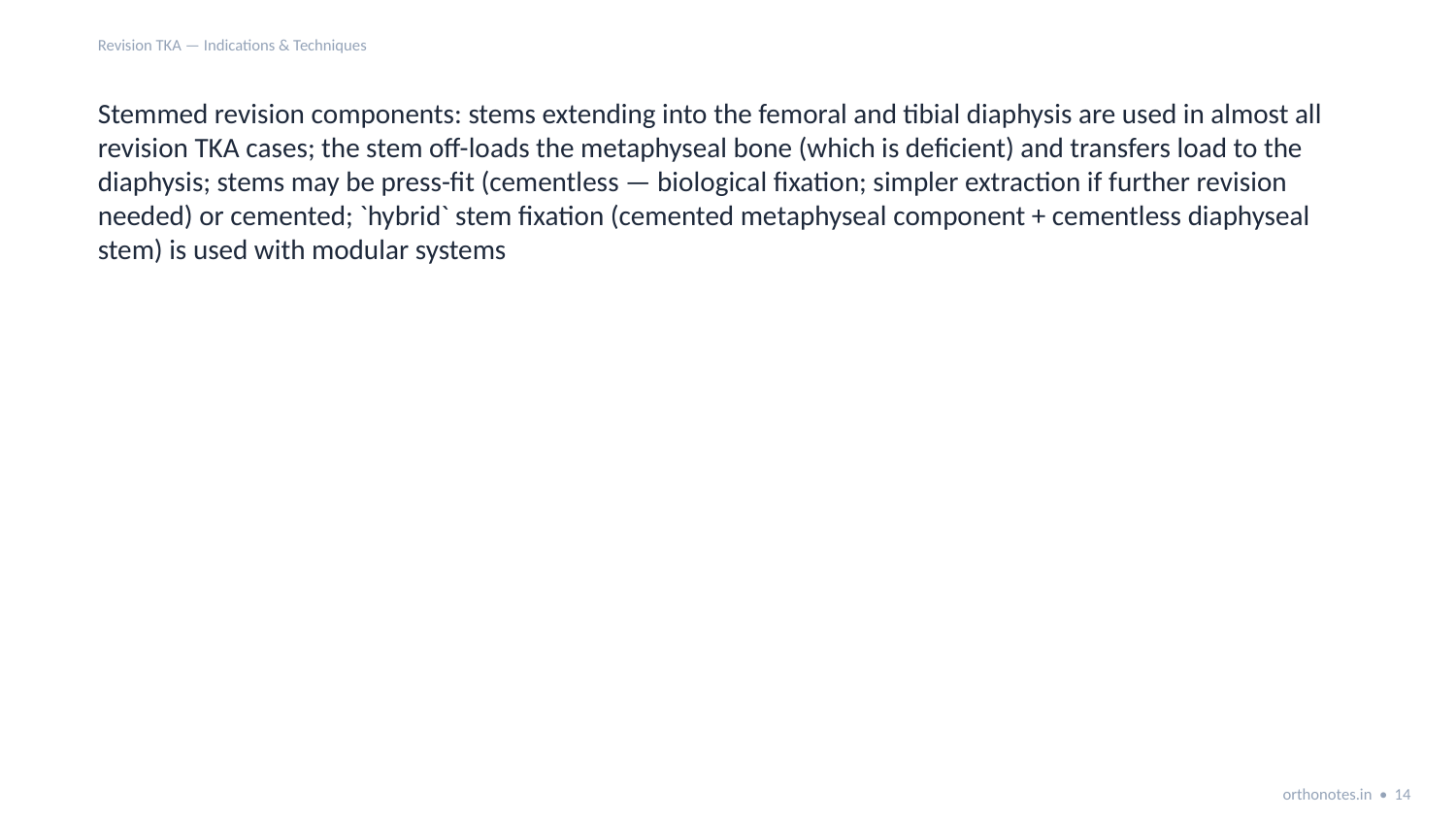

Revision TKA — Indications & Techniques
Stemmed revision components: stems extending into the femoral and tibial diaphysis are used in almost all revision TKA cases; the stem off-loads the metaphyseal bone (which is deficient) and transfers load to the diaphysis; stems may be press-fit (cementless — biological fixation; simpler extraction if further revision needed) or cemented; `hybrid` stem fixation (cemented metaphyseal component + cementless diaphyseal stem) is used with modular systems
orthonotes.in  •  14